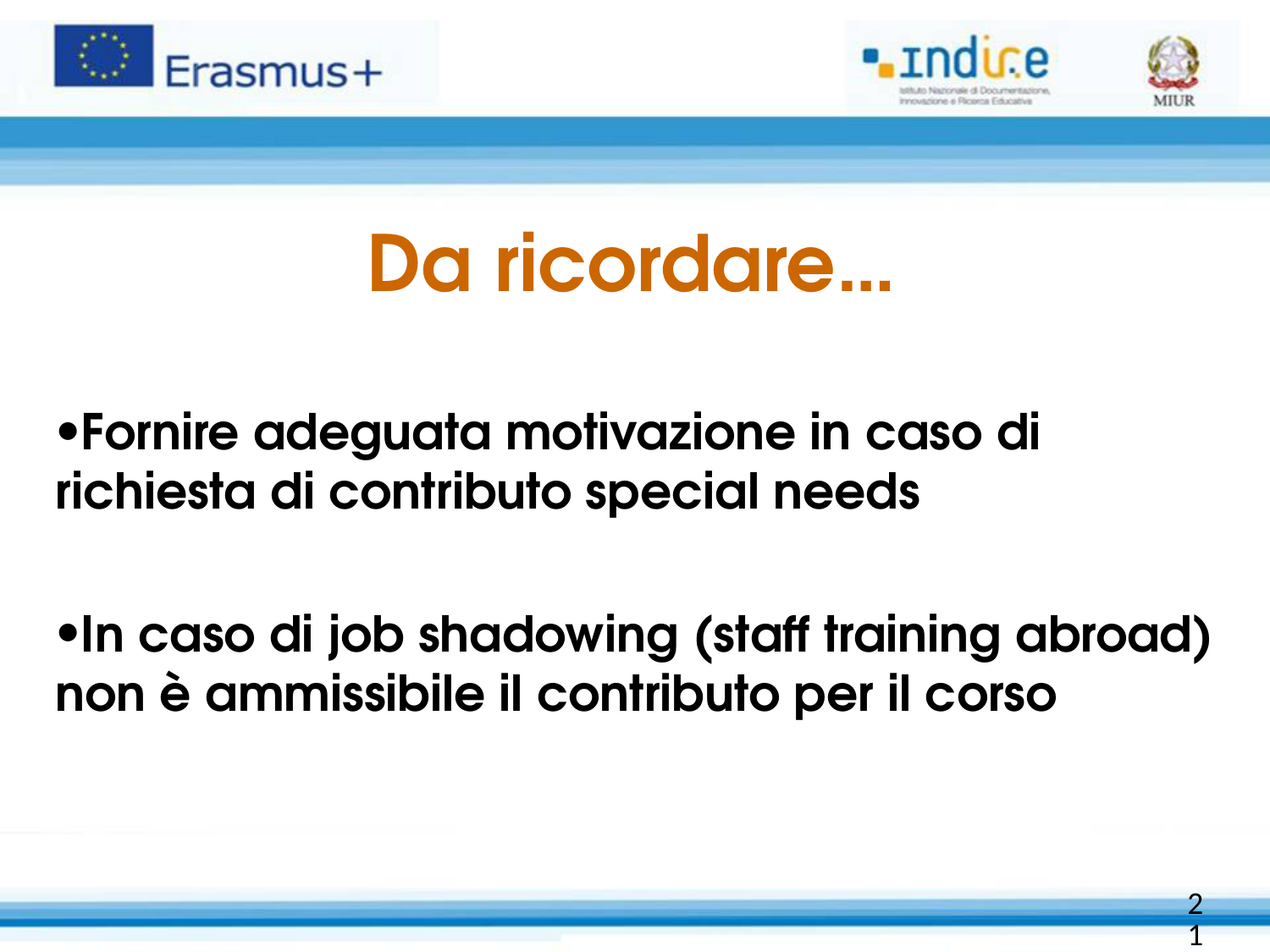

Da ricordare…

Fornire adeguata motivazione in caso di richiesta di contributo special needs

In caso di job shadowing (staff training abroad) non è ammissibile il contributo per il corso

21